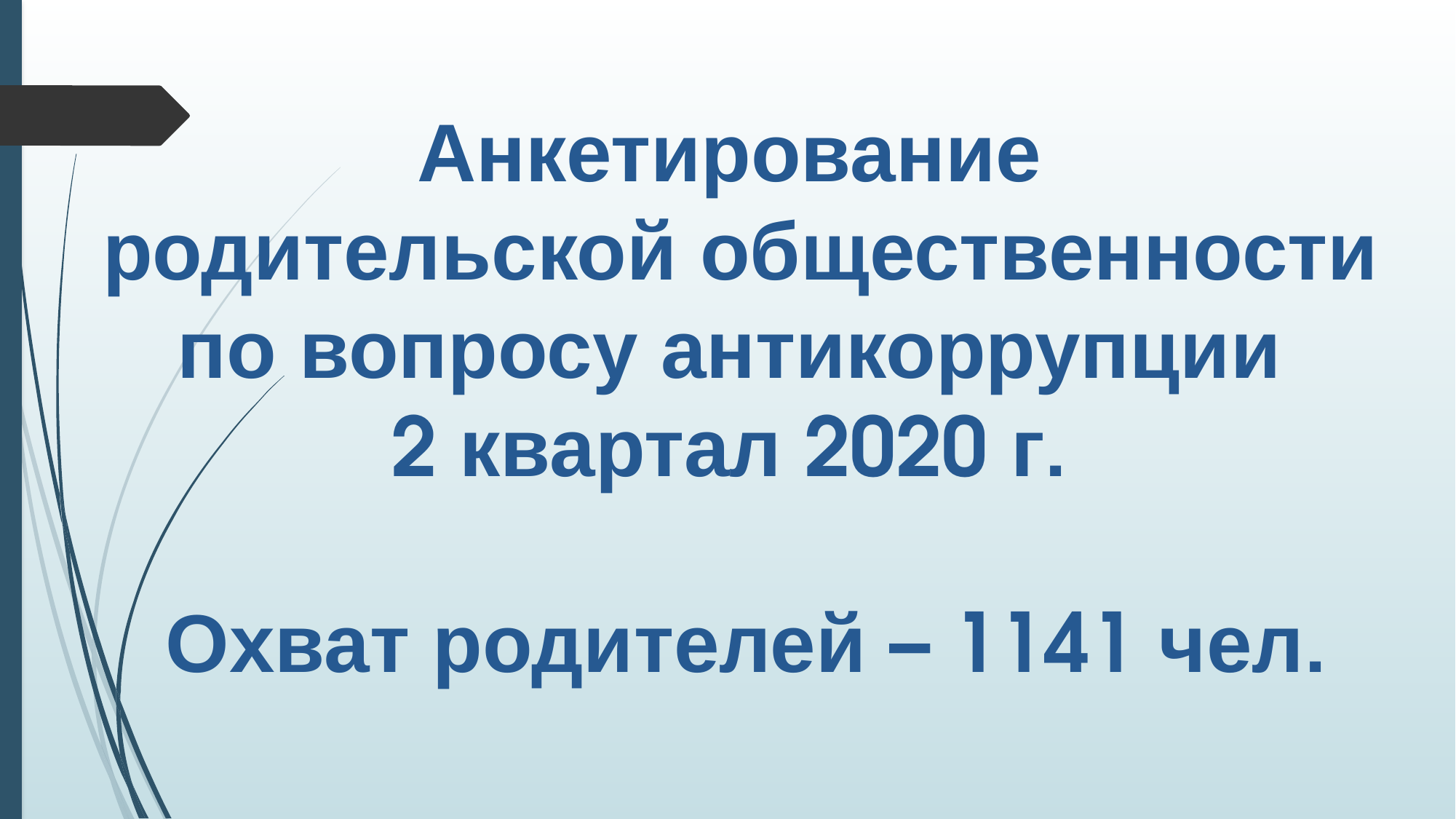

Анкетирование
 родительской общественности
по вопросу антикоррупции
2 квартал 2020 г.
Охват родителей – 1141 чел.